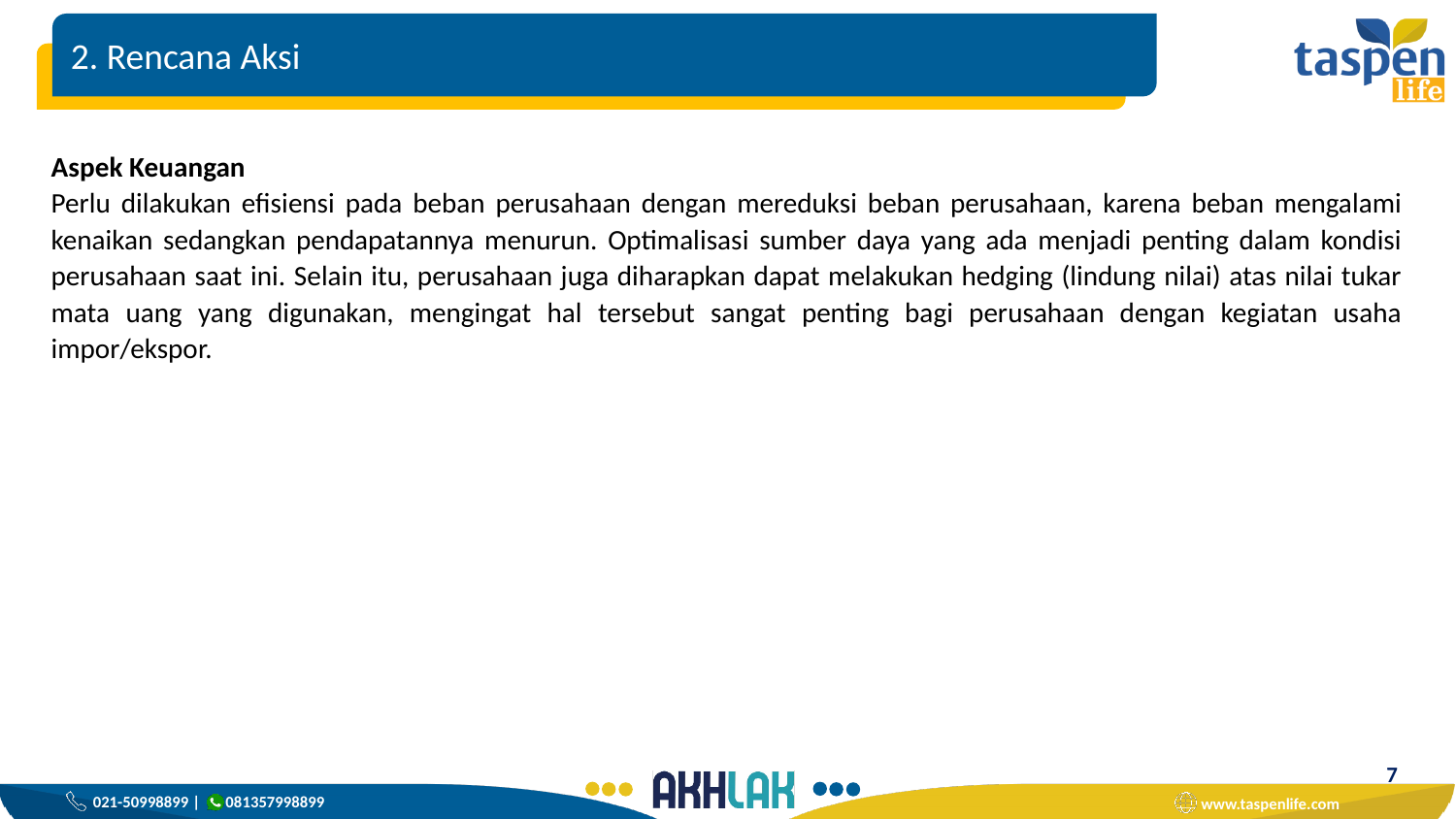

2. Rencana Aksi

Aspek Keuangan
Perlu dilakukan efisiensi pada beban perusahaan dengan mereduksi beban perusahaan, karena beban mengalami kenaikan sedangkan pendapatannya menurun. Optimalisasi sumber daya yang ada menjadi penting dalam kondisi perusahaan saat ini. Selain itu, perusahaan juga diharapkan dapat melakukan hedging (lindung nilai) atas nilai tukar mata uang yang digunakan, mengingat hal tersebut sangat penting bagi perusahaan dengan kegiatan usaha impor/ekspor.